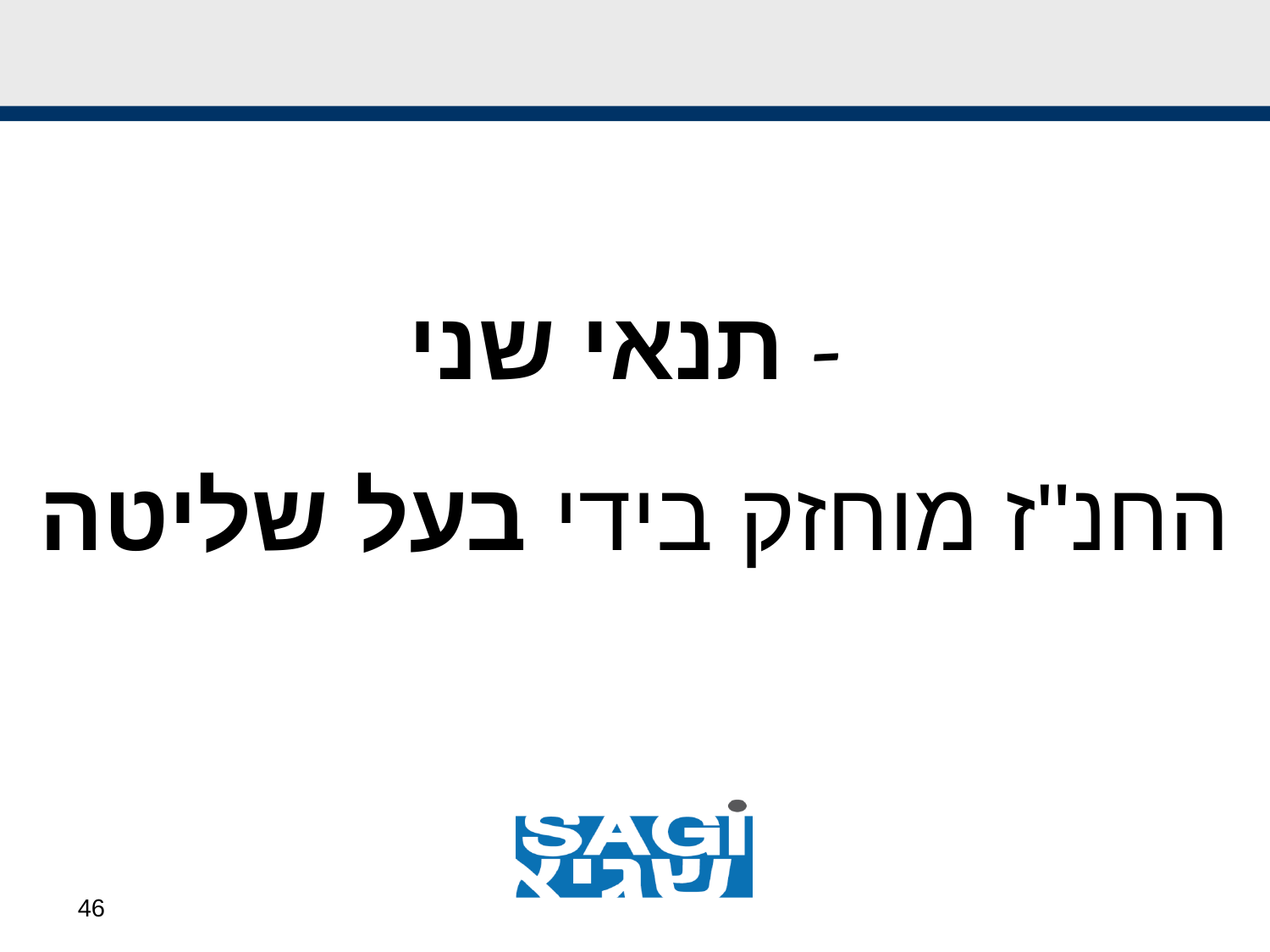

#
תנאי שני -
החנ"ז מוחזק בידי בעל שליטה
46